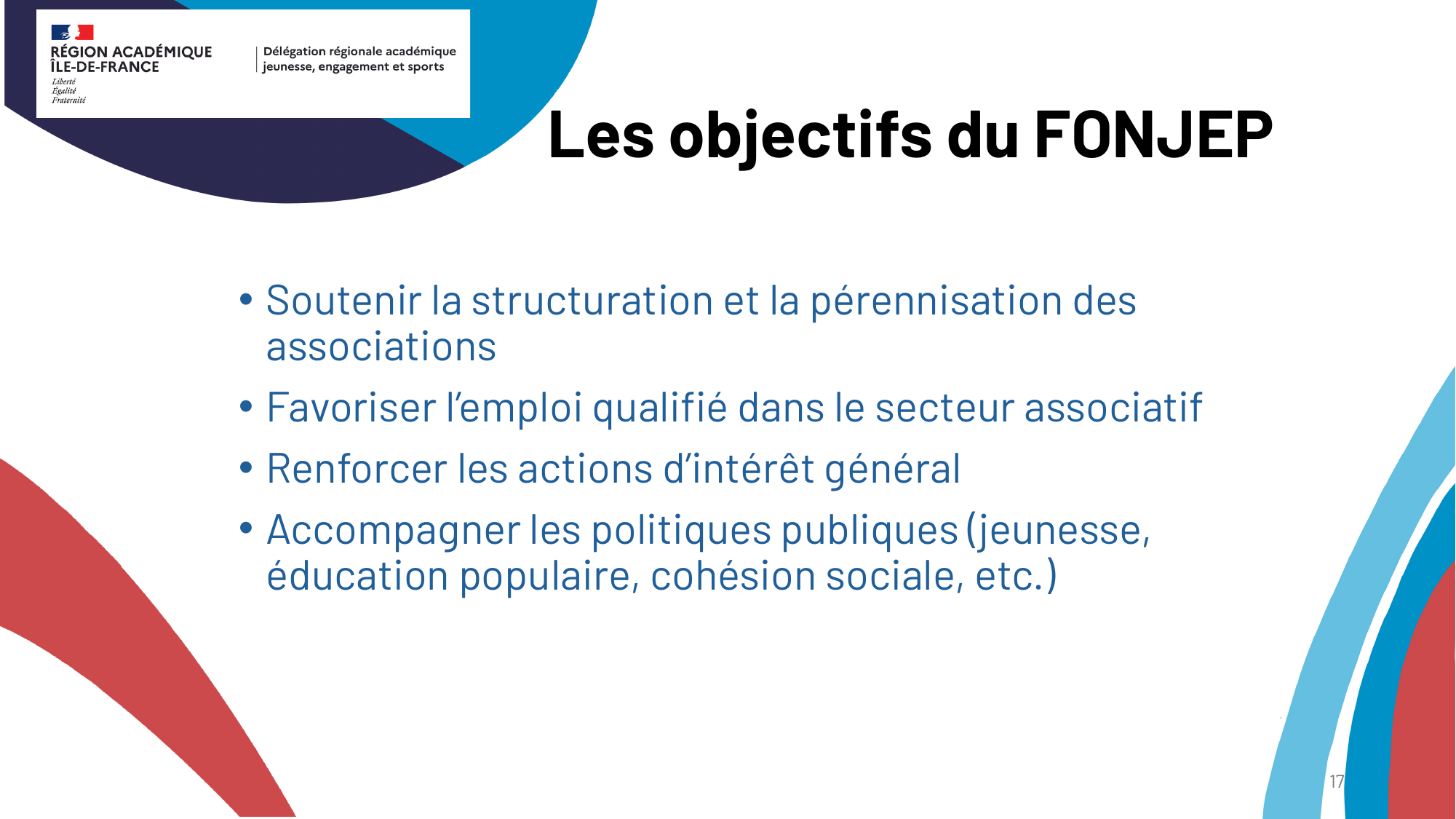

# Les objectifs du FONJEP

Soutenir la structuration et la pérennisation des associations
Favoriser l’emploi qualifié dans le secteur associatif
Renforcer les actions d’intérêt général
Accompagner les politiques publiques (jeunesse, éducation populaire, cohésion sociale, etc.)

17